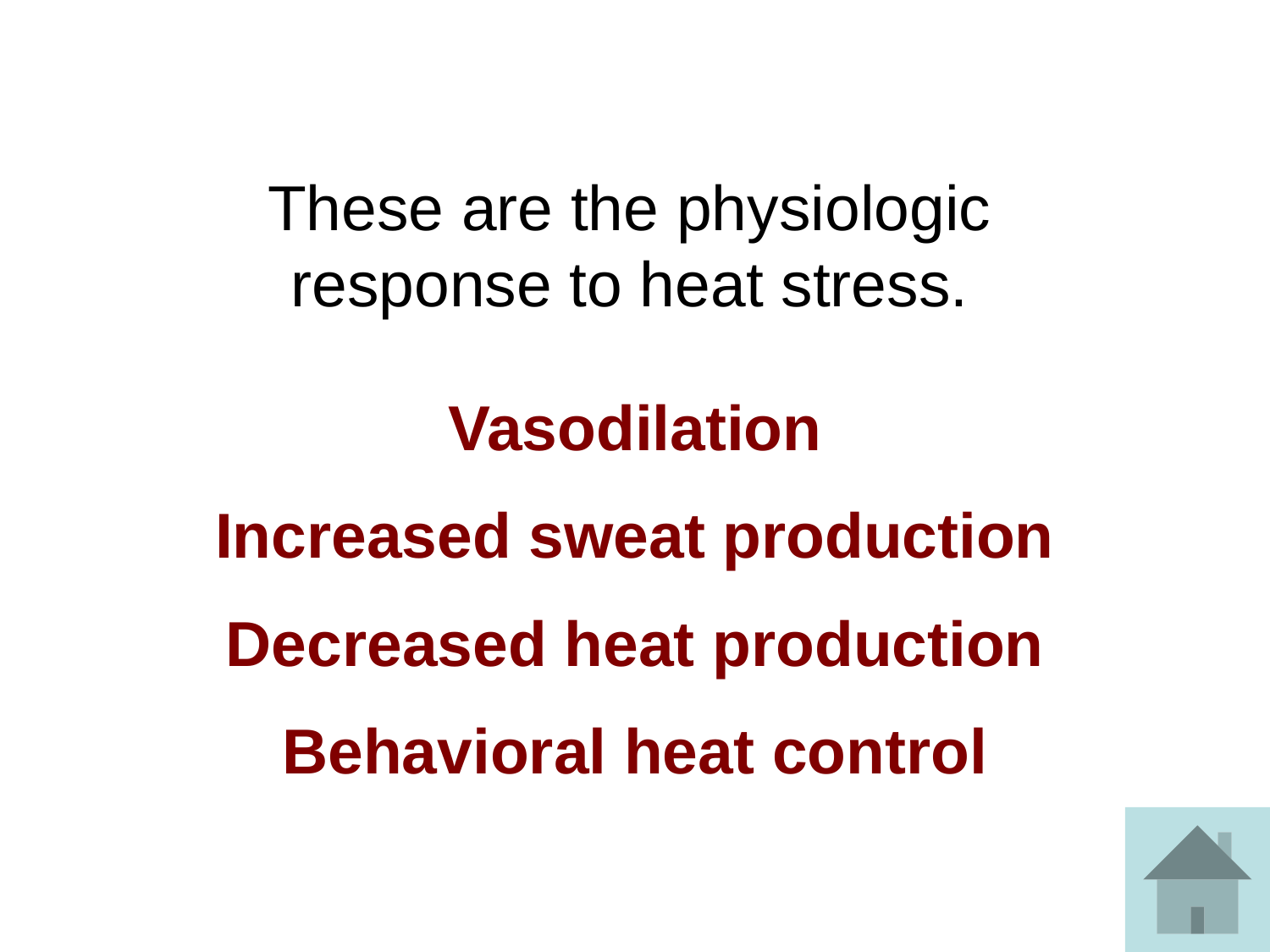

# These are the physiologic response to heat stress.
Vasodilation
Increased sweat production
Decreased heat production
Behavioral heat control